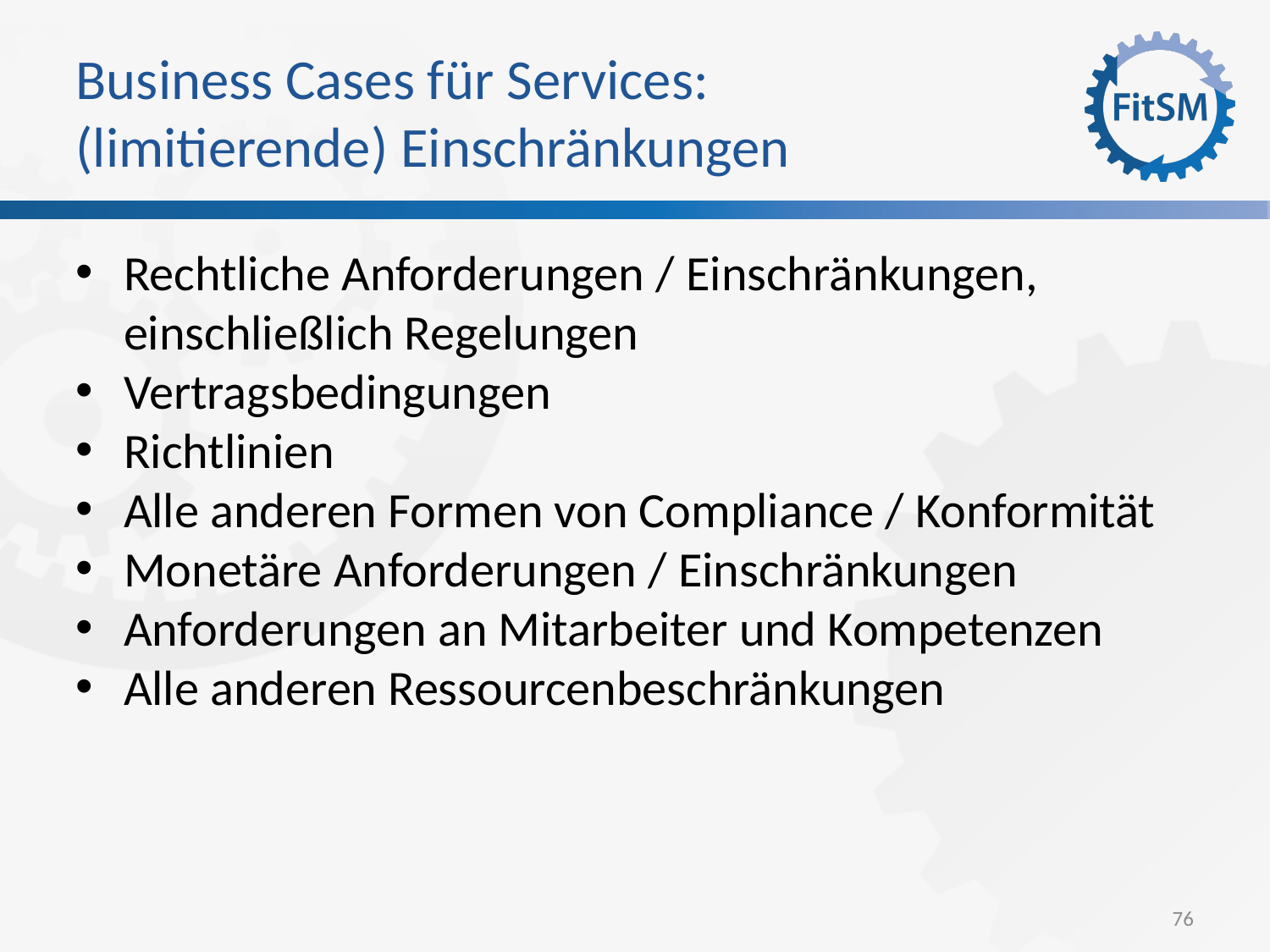

Business Cases für Services:
(limitierende) Einschränkungen
Rechtliche Anforderungen / Einschränkungen, einschließlich Regelungen
Vertragsbedingungen
Richtlinien
Alle anderen Formen von Compliance / Konformität
Monetäre Anforderungen / Einschränkungen
Anforderungen an Mitarbeiter und Kompetenzen
Alle anderen Ressourcenbeschränkungen
76